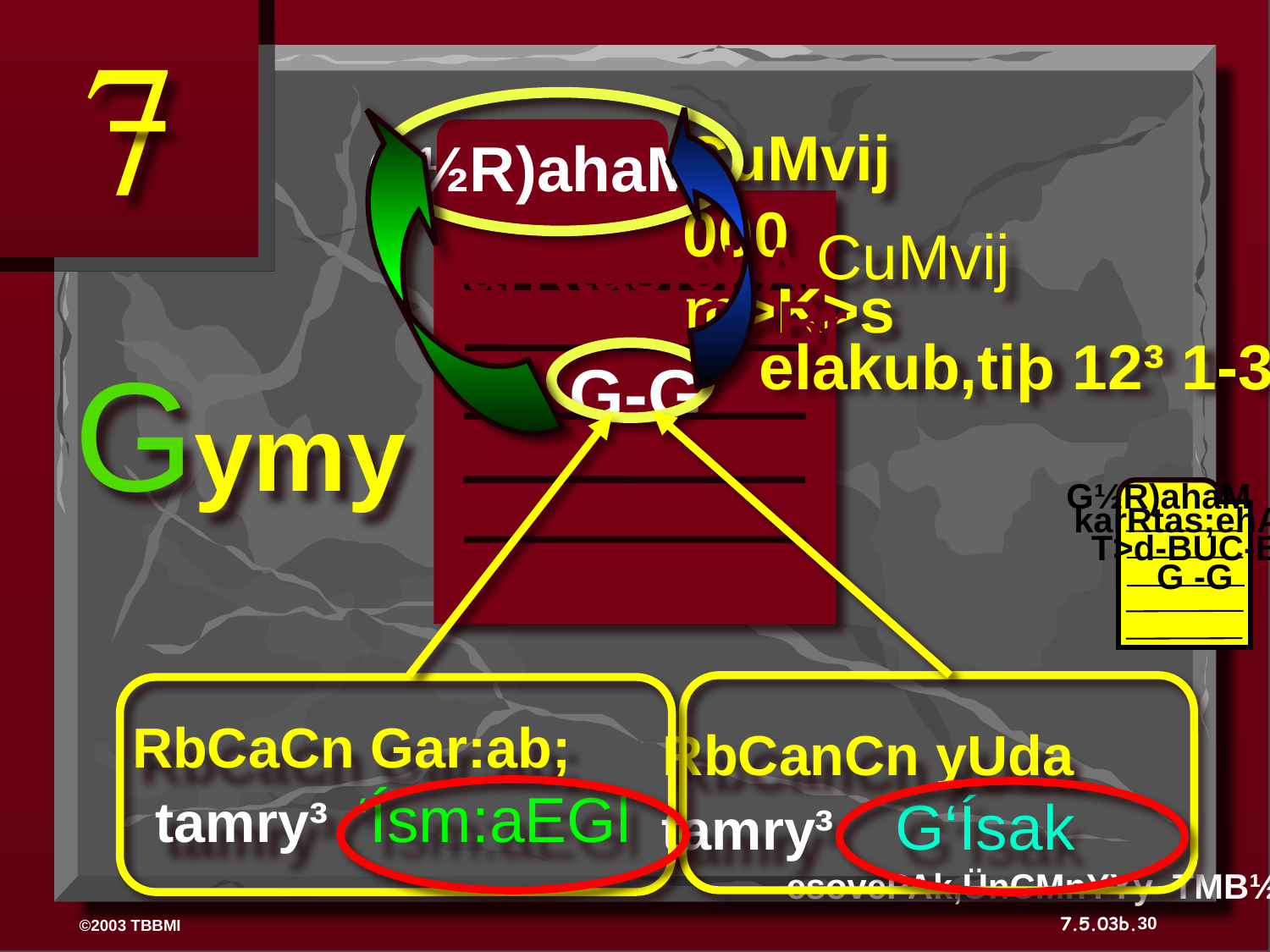

7

CuMvij 000 m>K>s

G½R)ahaM
ABRAHAM

CuMvij
elakub,tiþ 12³ 1-3

karRtas;ehA
T>d-BUC- Br

Gymy

G-G

RbCanCn yUda
tamry³    G‘Ísak

RbCaCn Gar:ab;
      tamry³  ‘Ísm:aEGl

G½R)ahaM

karRtas;ehA

T>d-BUC-Br

G -G

esovePAk,ÜnCMnYYy  TMB½r19-24
30